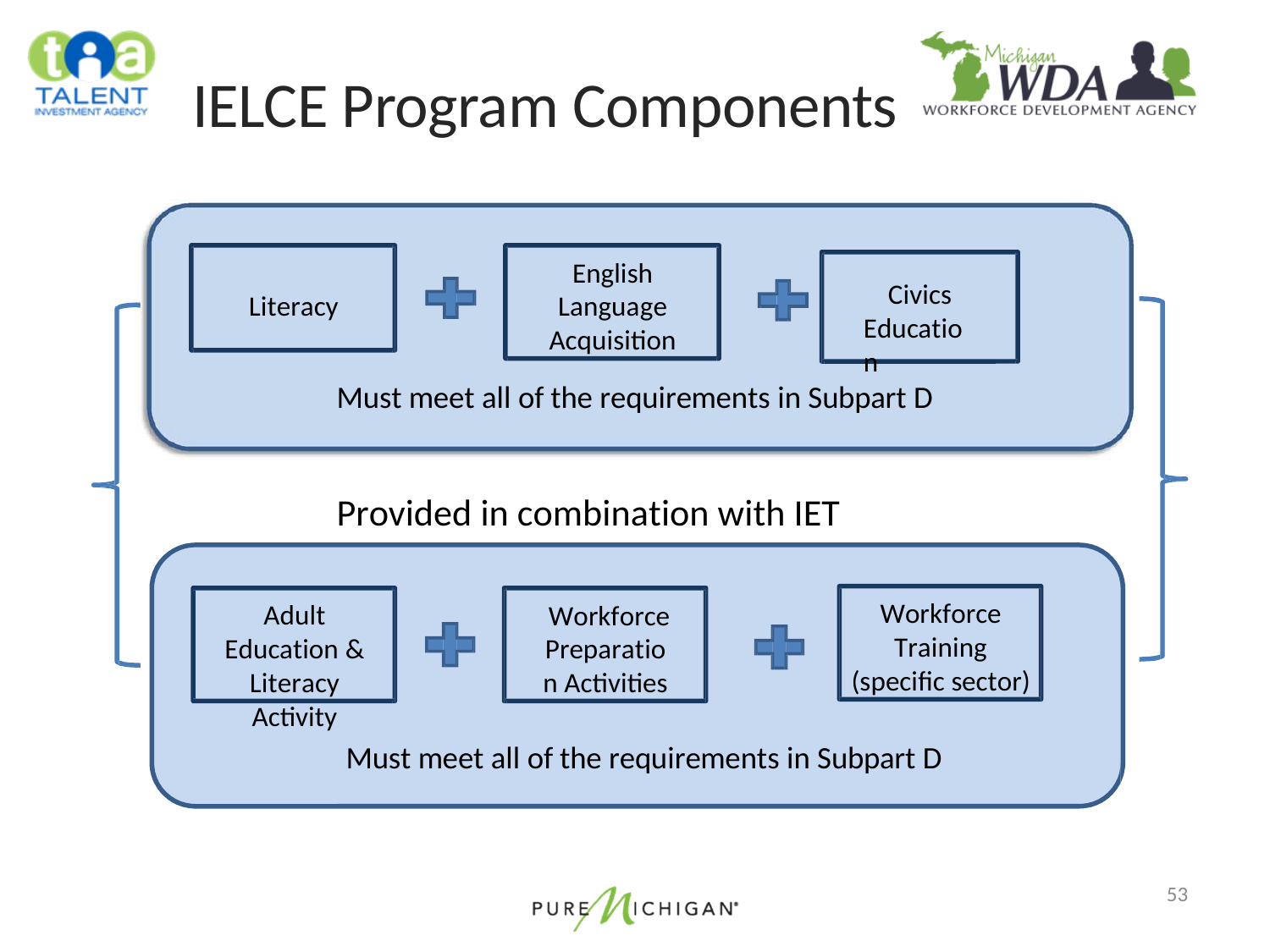

# IELCE Program Components

English Language Acquisition
Civics Education

Literacy

Must meet all of the requirements in Subpart D

Provided in combination with IET

Workforce Training (specific sector)
Adult Education & Literacy Activity
Workforce Preparation Activities

Must meet all of the requirements in Subpart D
53